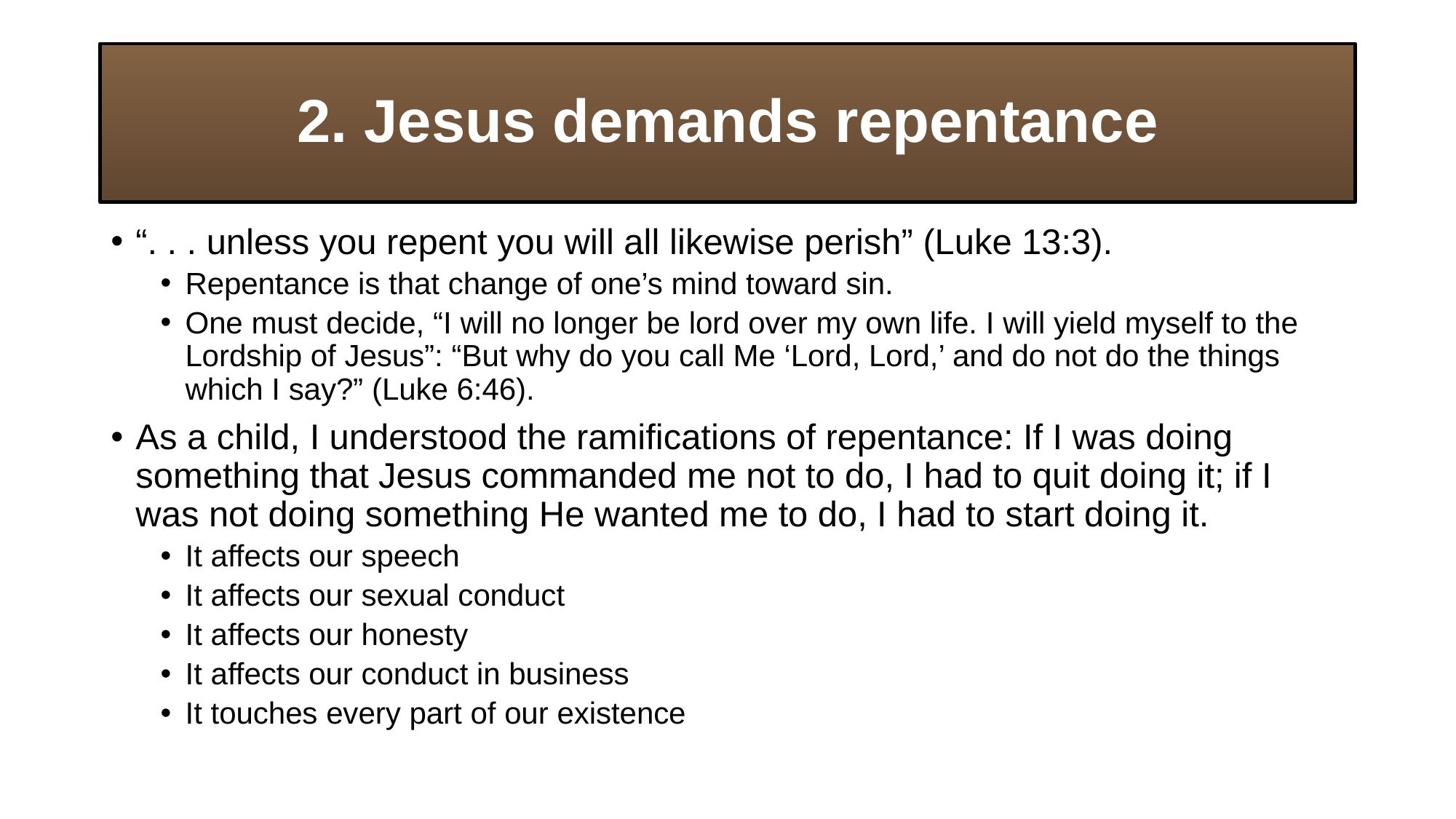

# 2. Jesus demands repentance
“. . . unless you repent you will all likewise perish” (Luke 13:3).
Repentance is that change of one’s mind toward sin.
One must decide, “I will no longer be lord over my own life. I will yield myself to the Lordship of Jesus”: “But why do you call Me ‘Lord, Lord,’ and do not do the things which I say?” (Luke 6:46).
As a child, I understood the ramifications of repentance: If I was doing something that Jesus commanded me not to do, I had to quit doing it; if I was not doing something He wanted me to do, I had to start doing it.
It affects our speech
It affects our sexual conduct
It affects our honesty
It affects our conduct in business
It touches every part of our existence